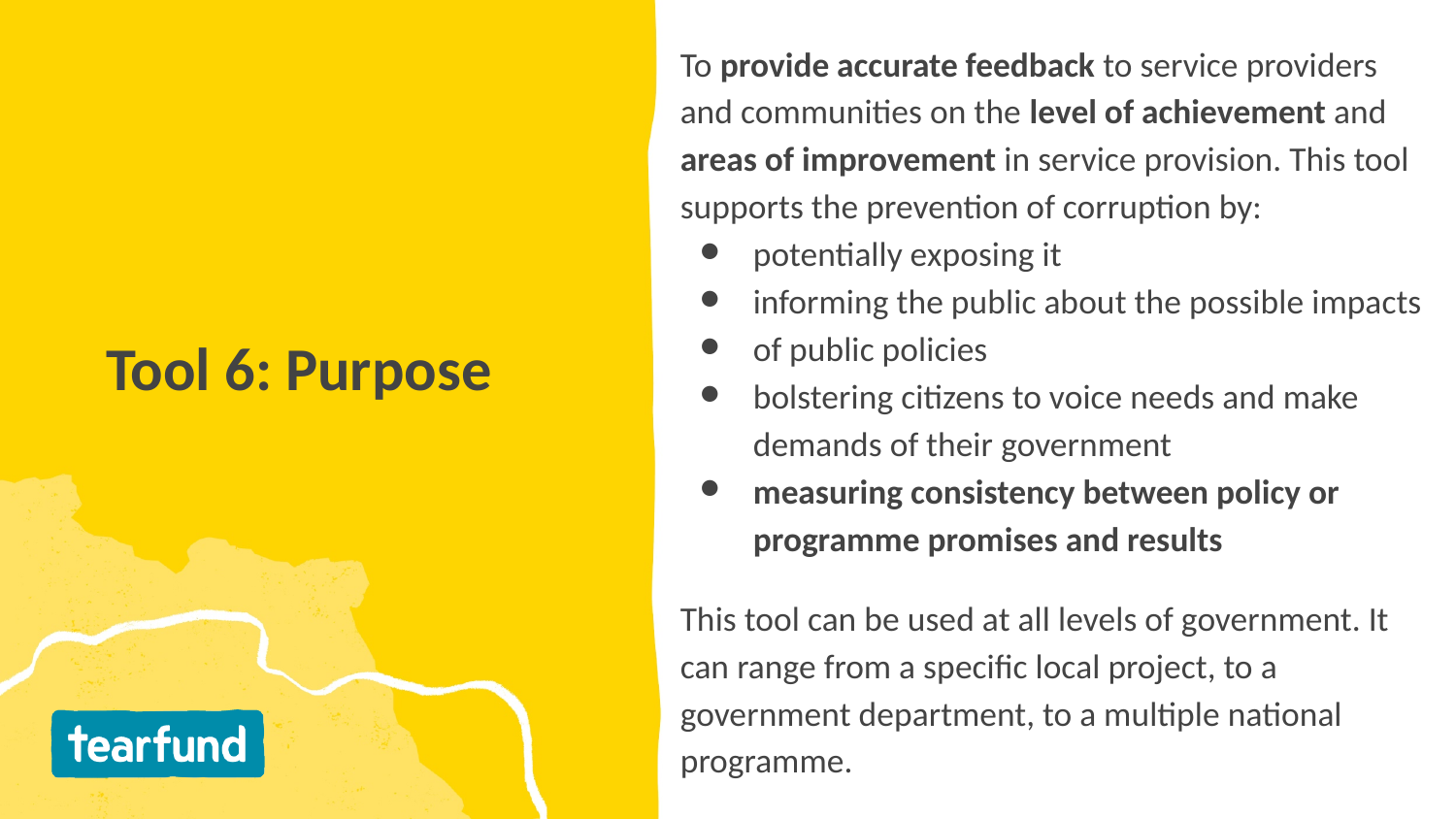

To provide accurate feedback to service providers and communities on the level of achievement and areas of improvement in service provision. This tool supports the prevention of corruption by:
potentially exposing it
informing the public about the possible impacts
of public policies
bolstering citizens to voice needs and make demands of their government
measuring consistency between policy or programme promises and results
This tool can be used at all levels of government. It can range from a specific local project, to a government department, to a multiple national programme.

# Tool 6: Purpose